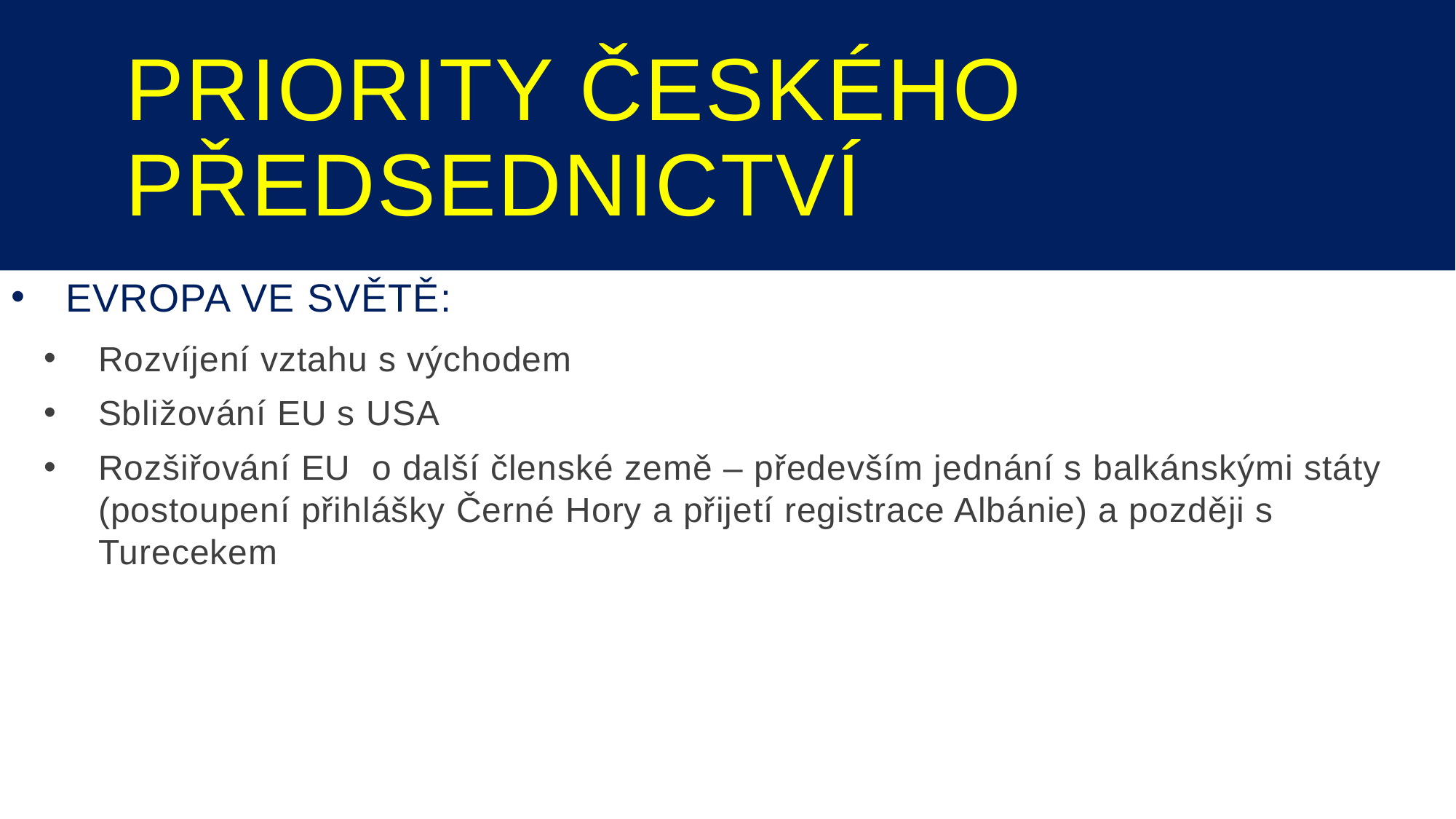

# Priority českého předsednictví
EVROPA VE SVĚTĚ:
Rozvíjení vztahu s východem
Sbližování EU s USA
Rozšiřování EU  o další členské země – především jednání s balkánskými státy (postoupení přihlášky Černé Hory a přijetí registrace Albánie) a později s Turecekem